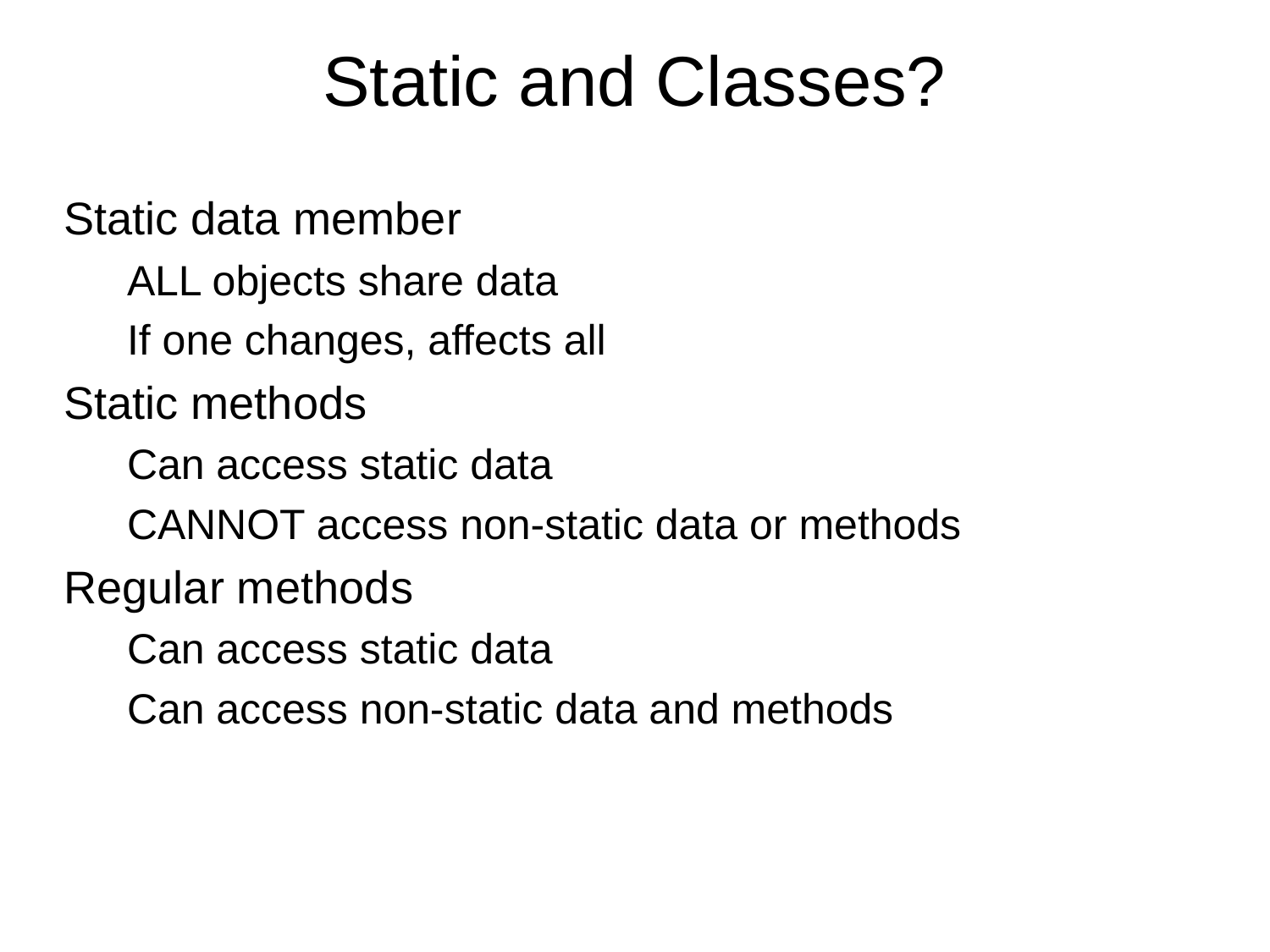

# Static and Classes?
Static data member
ALL objects share data
If one changes, affects all
Static methods
Can access static data
CANNOT access non-static data or methods
Regular methods
Can access static data
Can access non-static data and methods